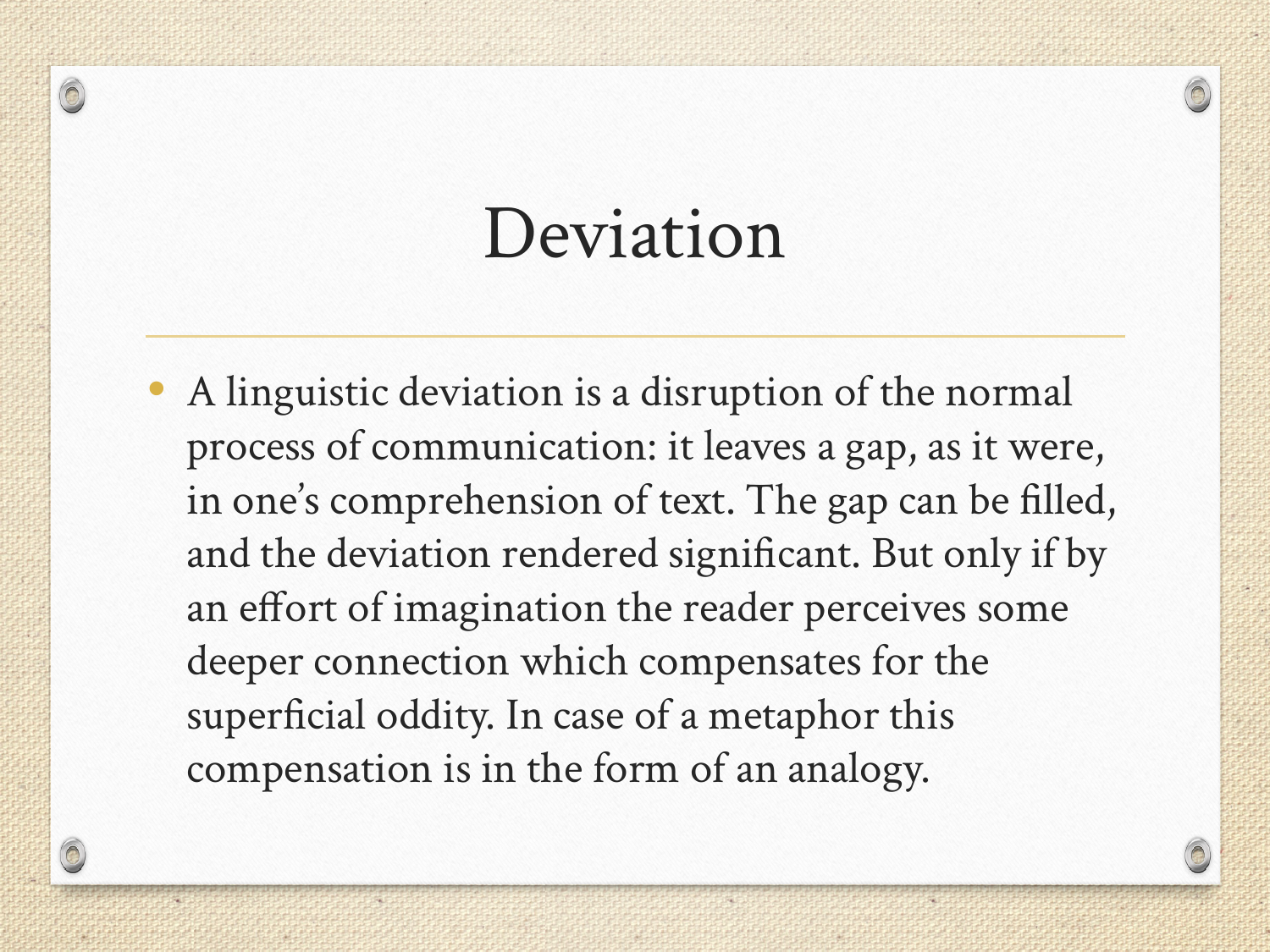

# Deviation
A linguistic deviation is a disruption of the normal process of communication: it leaves a gap, as it were, in one’s comprehension of text. The gap can be filled, and the deviation rendered significant. But only if by an effort of imagination the reader perceives some deeper connection which compensates for the superficial oddity. In case of a metaphor this compensation is in the form of an analogy.